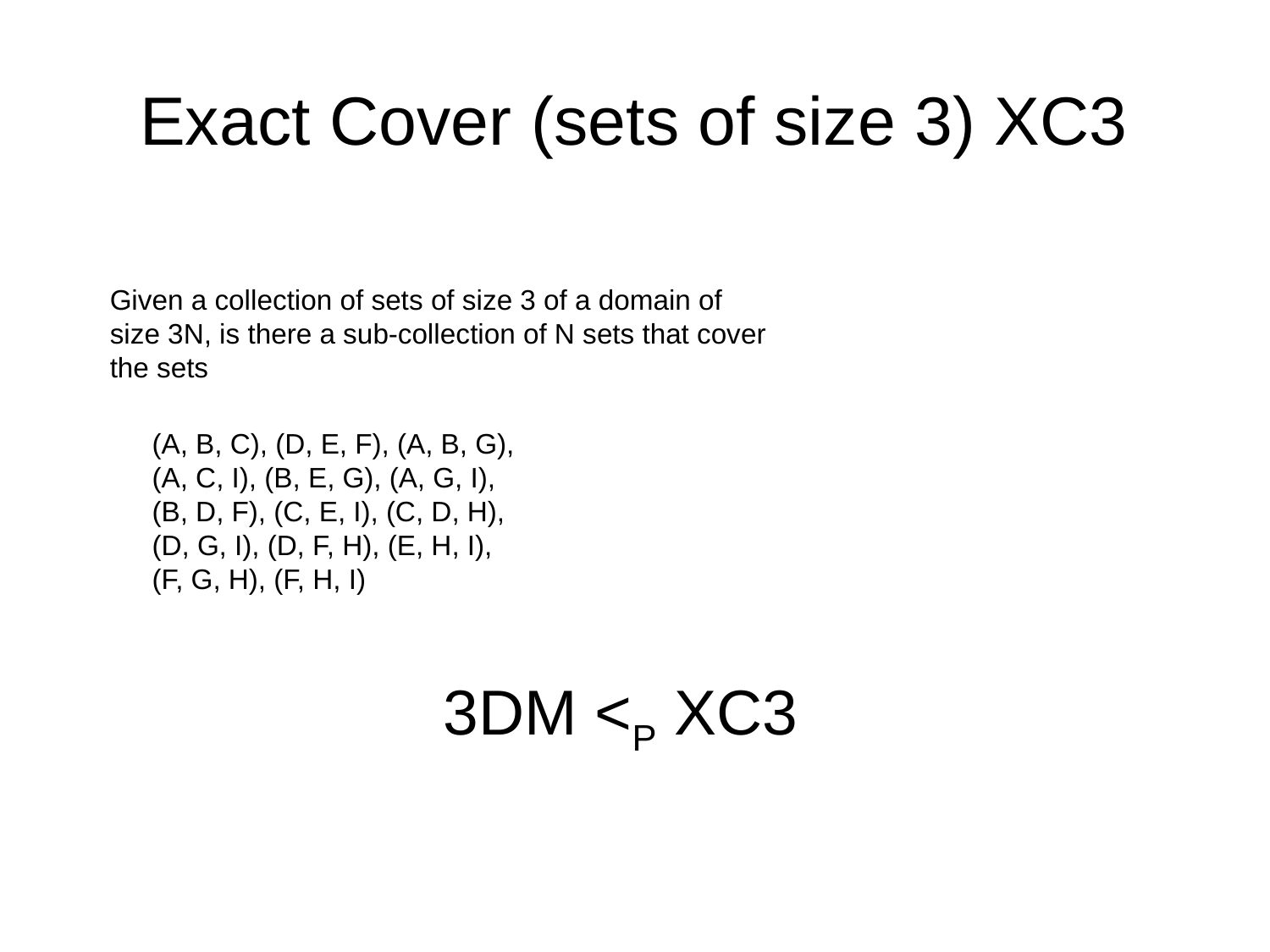

# Exact Cover (sets of size 3) XC3
Given a collection of sets of size 3 of a domain of size 3N, is there a sub-collection of N sets that cover the sets
(A, B, C), (D, E, F), (A, B, G), (A, C, I), (B, E, G), (A, G, I), (B, D, F), (C, E, I), (C, D, H), (D, G, I), (D, F, H), (E, H, I),
(F, G, H), (F, H, I)
3DM <P XC3